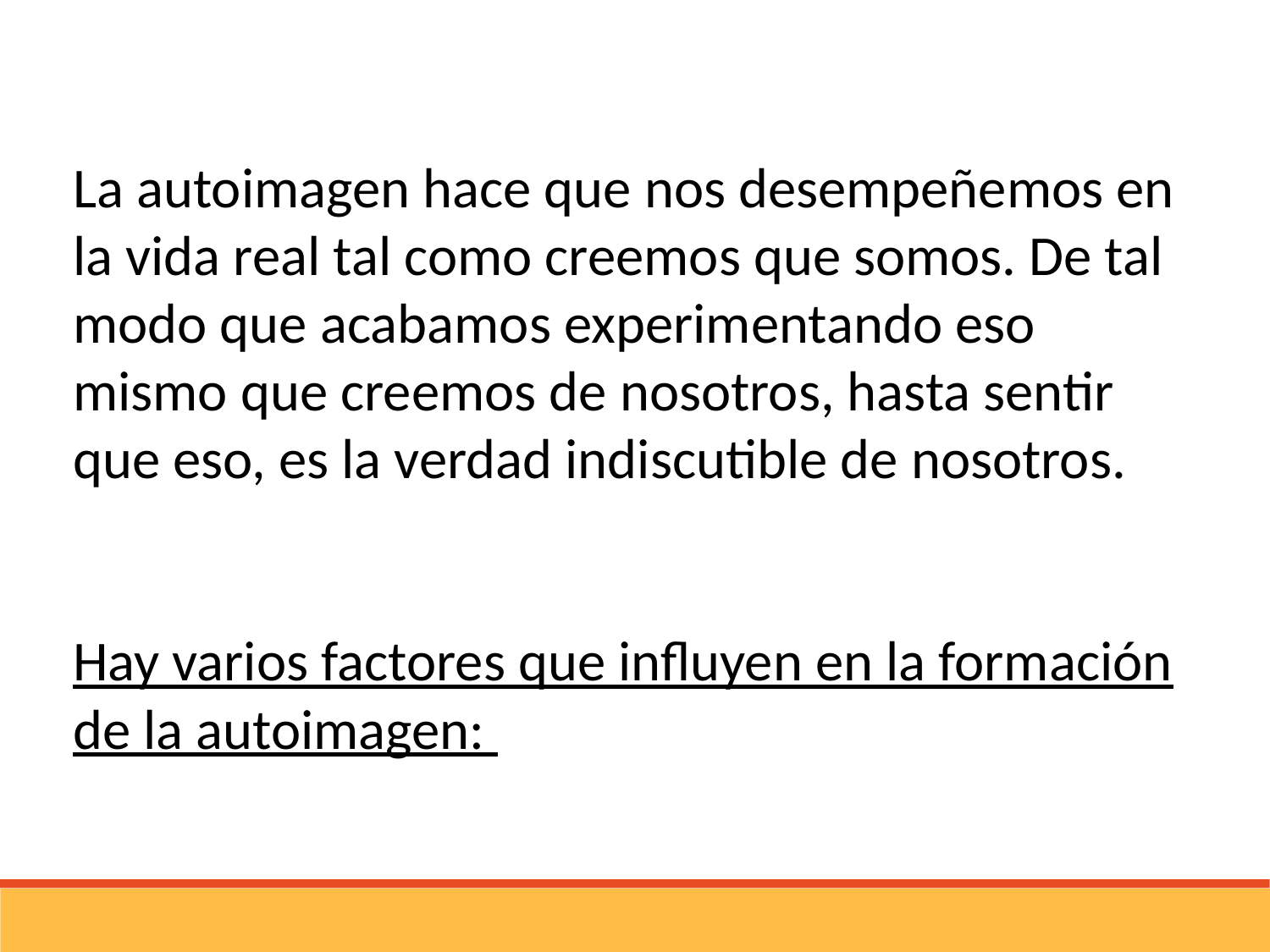

La autoimagen hace que nos desempeñemos en la vida real tal como creemos que somos. De tal modo que acabamos experimentando eso mismo que creemos de nosotros, hasta sentir que eso, es la verdad indiscutible de nosotros.

Hay varios factores que influyen en la formación de la autoimagen: